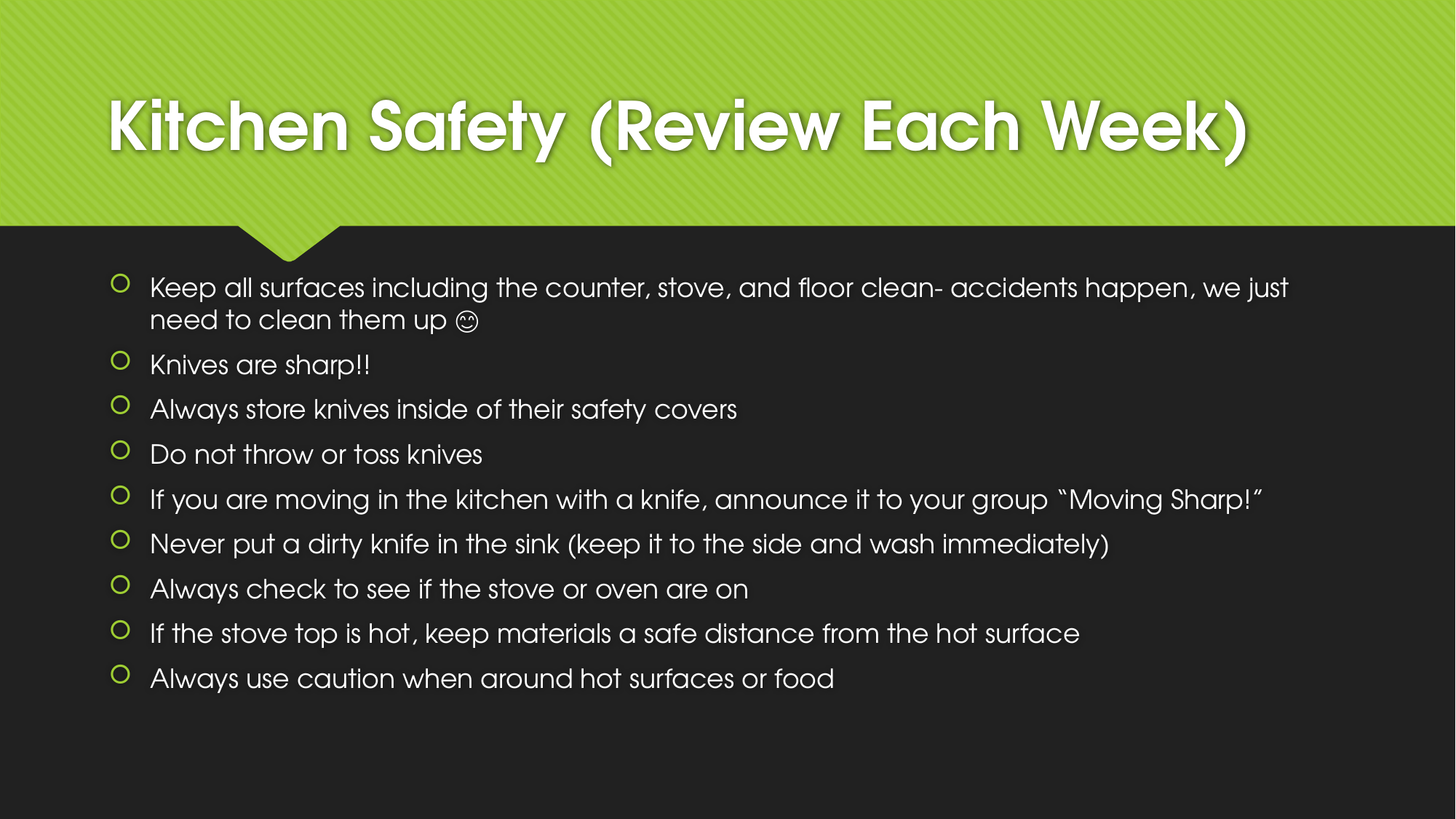

# Kitchen Safety (Review Each Week)
Keep all surfaces including the counter, stove, and floor clean- accidents happen, we just need to clean them up 😊
Knives are sharp!!
Always store knives inside of their safety covers
Do not throw or toss knives
If you are moving in the kitchen with a knife, announce it to your group “Moving Sharp!”
Never put a dirty knife in the sink (keep it to the side and wash immediately)
Always check to see if the stove or oven are on
If the stove top is hot, keep materials a safe distance from the hot surface
Always use caution when around hot surfaces or food